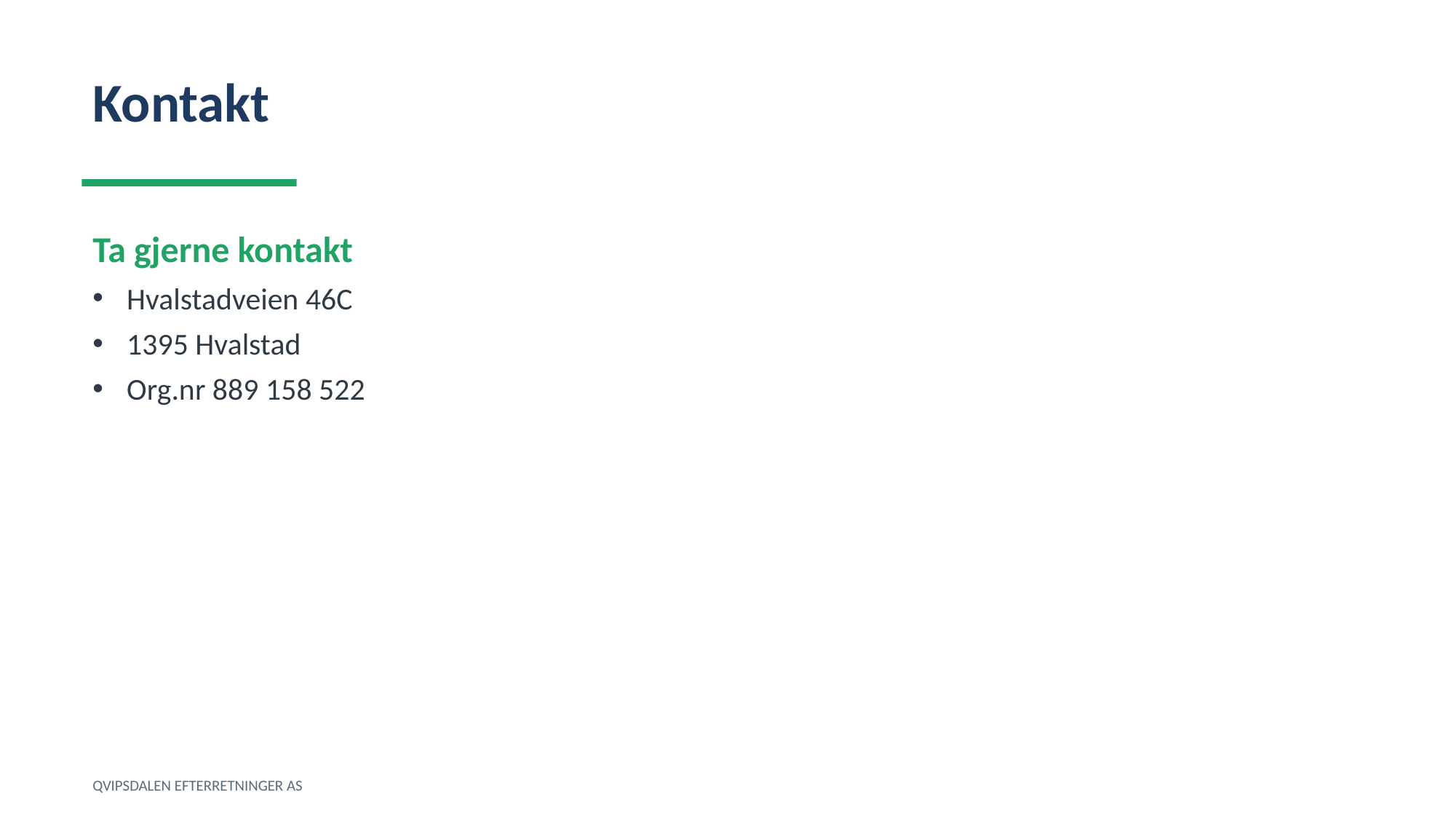

Kontakt

Ta gjerne kontakt
Hvalstadveien 46C
1395 Hvalstad
Org.nr 889 158 522
QVIPSDALEN EFTERRETNINGER AS